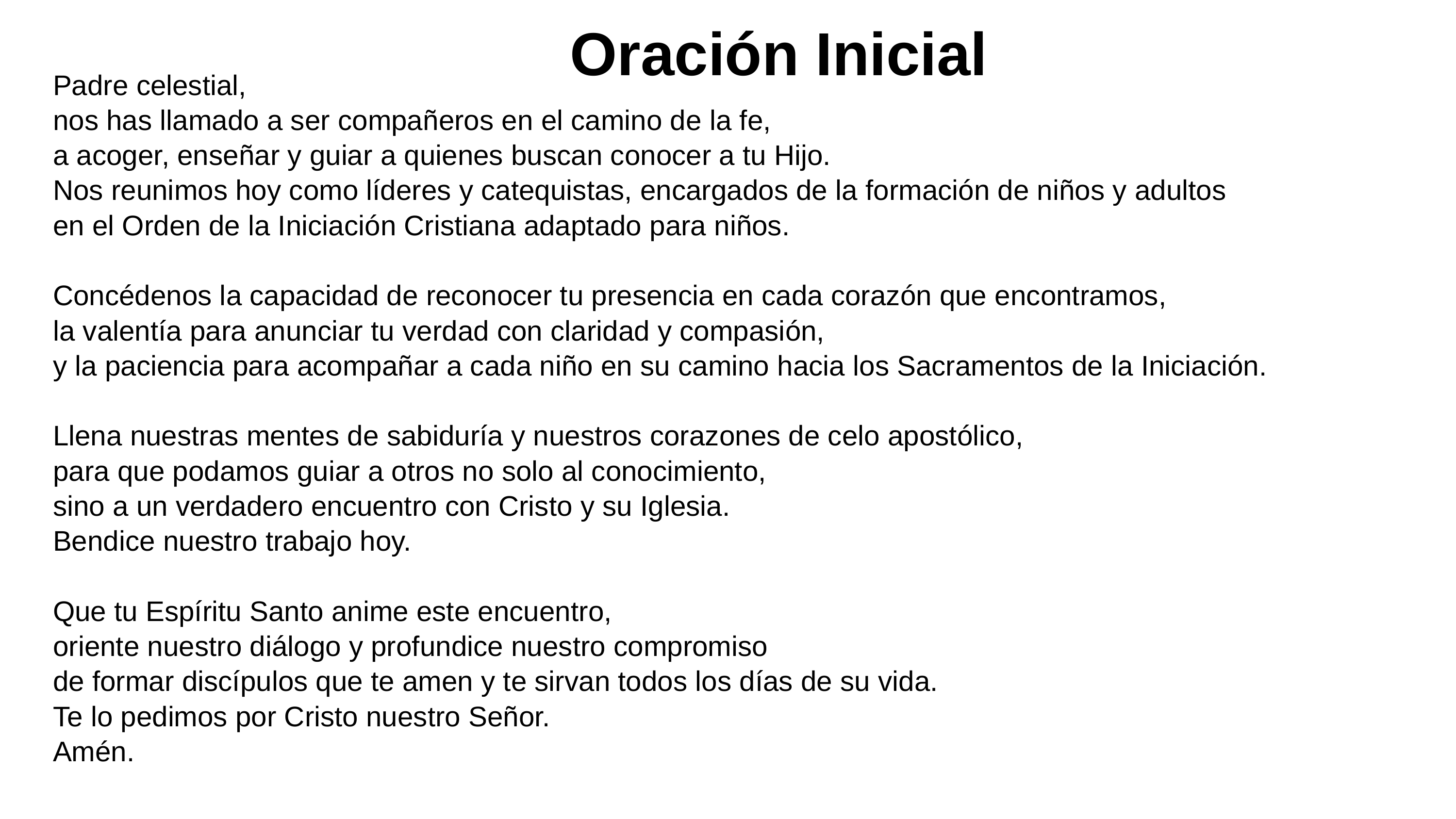

Oración Inicial
Padre celestial,
nos has llamado a ser compañeros en el camino de la fe,
a acoger, enseñar y guiar a quienes buscan conocer a tu Hijo.
Nos reunimos hoy como líderes y catequistas, encargados de la formación de niños y adultos
en el Orden de la Iniciación Cristiana adaptado para niños.

Concédenos la capacidad de reconocer tu presencia en cada corazón que encontramos,
la valentía para anunciar tu verdad con claridad y compasión,
y la paciencia para acompañar a cada niño en su camino hacia los Sacramentos de la Iniciación.
Llena nuestras mentes de sabiduría y nuestros corazones de celo apostólico,
para que podamos guiar a otros no solo al conocimiento,
sino a un verdadero encuentro con Cristo y su Iglesia.
Bendice nuestro trabajo hoy.
Que tu Espíritu Santo anime este encuentro,
oriente nuestro diálogo y profundice nuestro compromiso
de formar discípulos que te amen y te sirvan todos los días de su vida.
Te lo pedimos por Cristo nuestro Señor.
Amén.